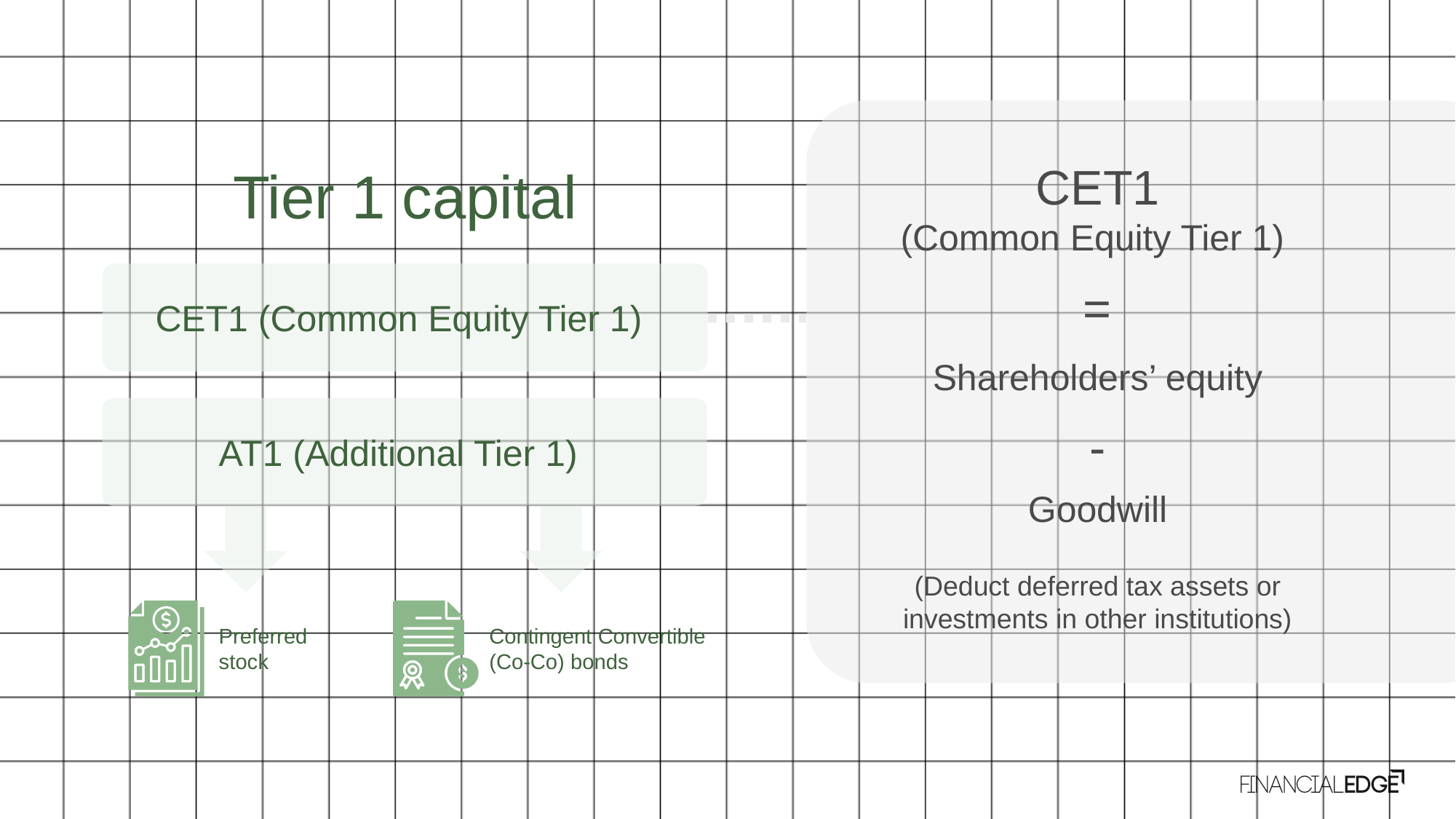

CET1
(Common Equity Tier 1)
Tier 1 capital

CET1 (Common Equity Tier 1)
=
Shareholders’ equity

AT1 (Additional Tier 1)
-
Goodwill

(Deduct deferred tax assets or investments in other institutions)

Preferred stock
Contingent Convertible (Co-Co) bonds